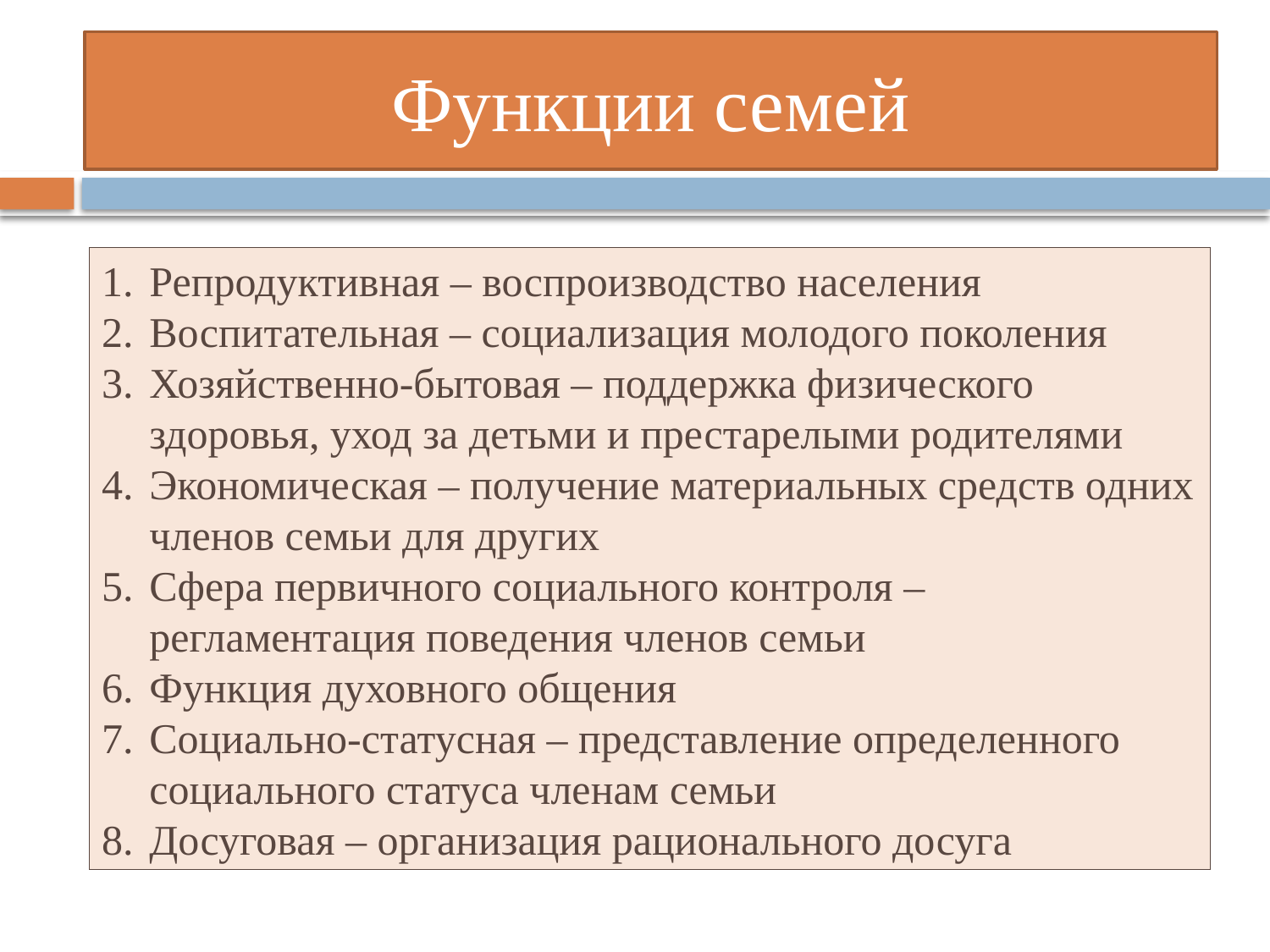

# Функции семей
Репродуктивная – воспроизводство населения
Воспитательная – социализация молодого поколения
Хозяйственно-бытовая – поддержка физического здоровья, уход за детьми и престарелыми родителями
Экономическая – получение материальных средств одних членов семьи для других
Сфера первичного социального контроля – регламентация поведения членов семьи
Функция духовного общения
Социально-статусная – представление определенного социального статуса членам семьи
Досуговая – организация рационального досуга